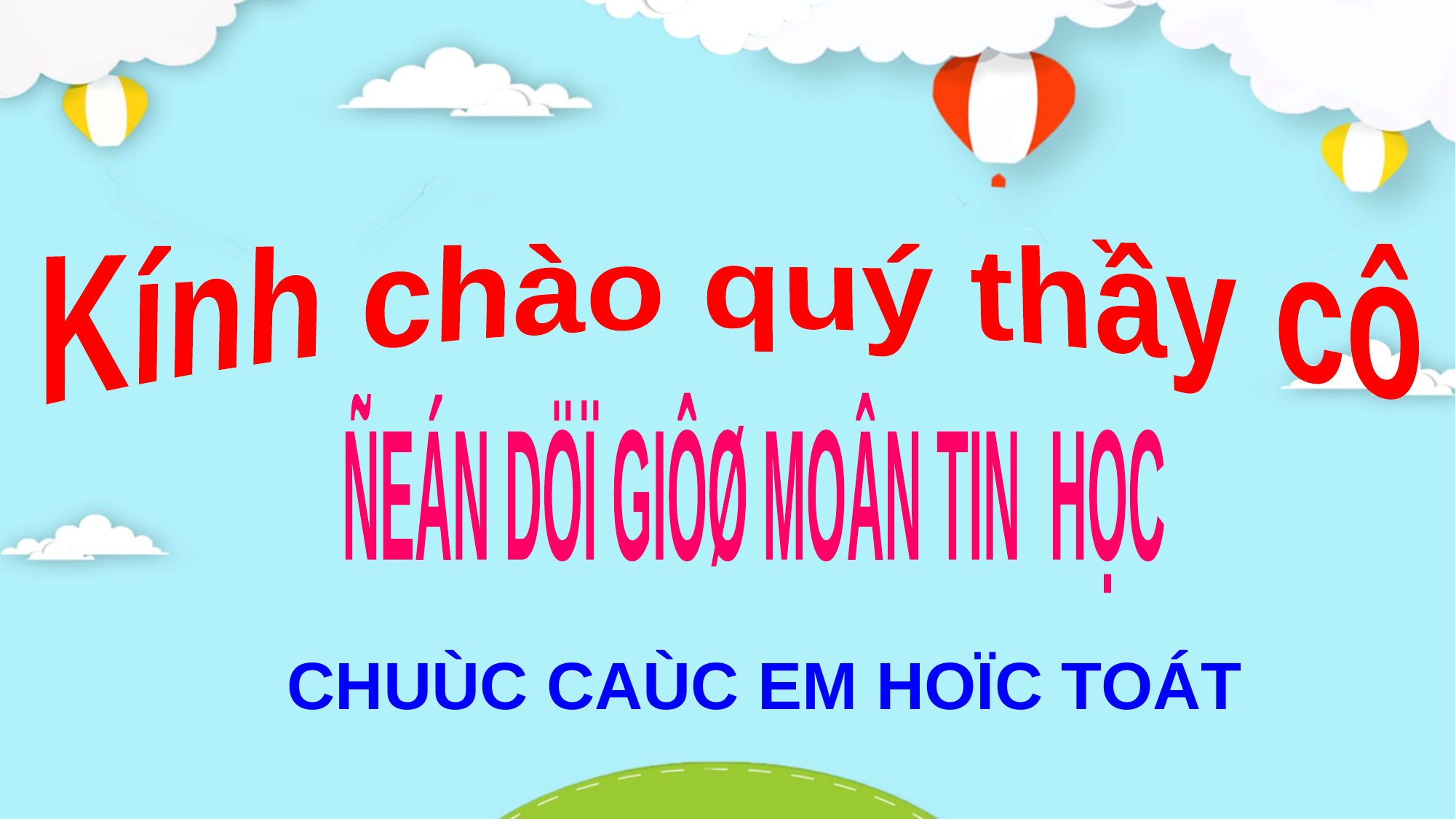

Kính chào quý thầy cô
ÑEÁN DÖÏ GIÔØ MOÂN TIN  HỌC
CHUÙC CAÙC EM HOÏC TOÁT